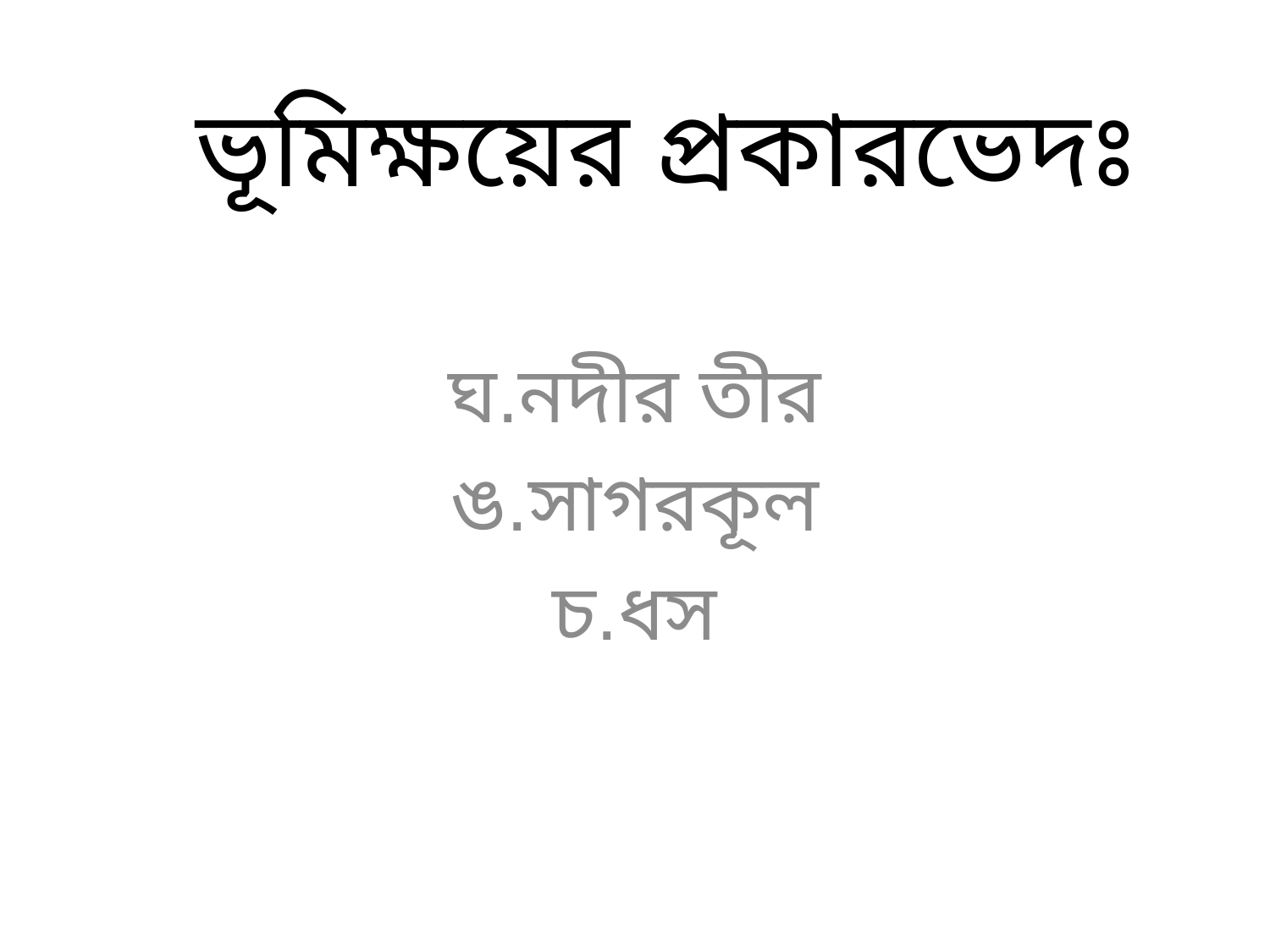

# ভূমিক্ষয়ের প্রকারভেদঃ
ঘ.নদীর তীর
ঙ.সাগরকূল
চ.ধস